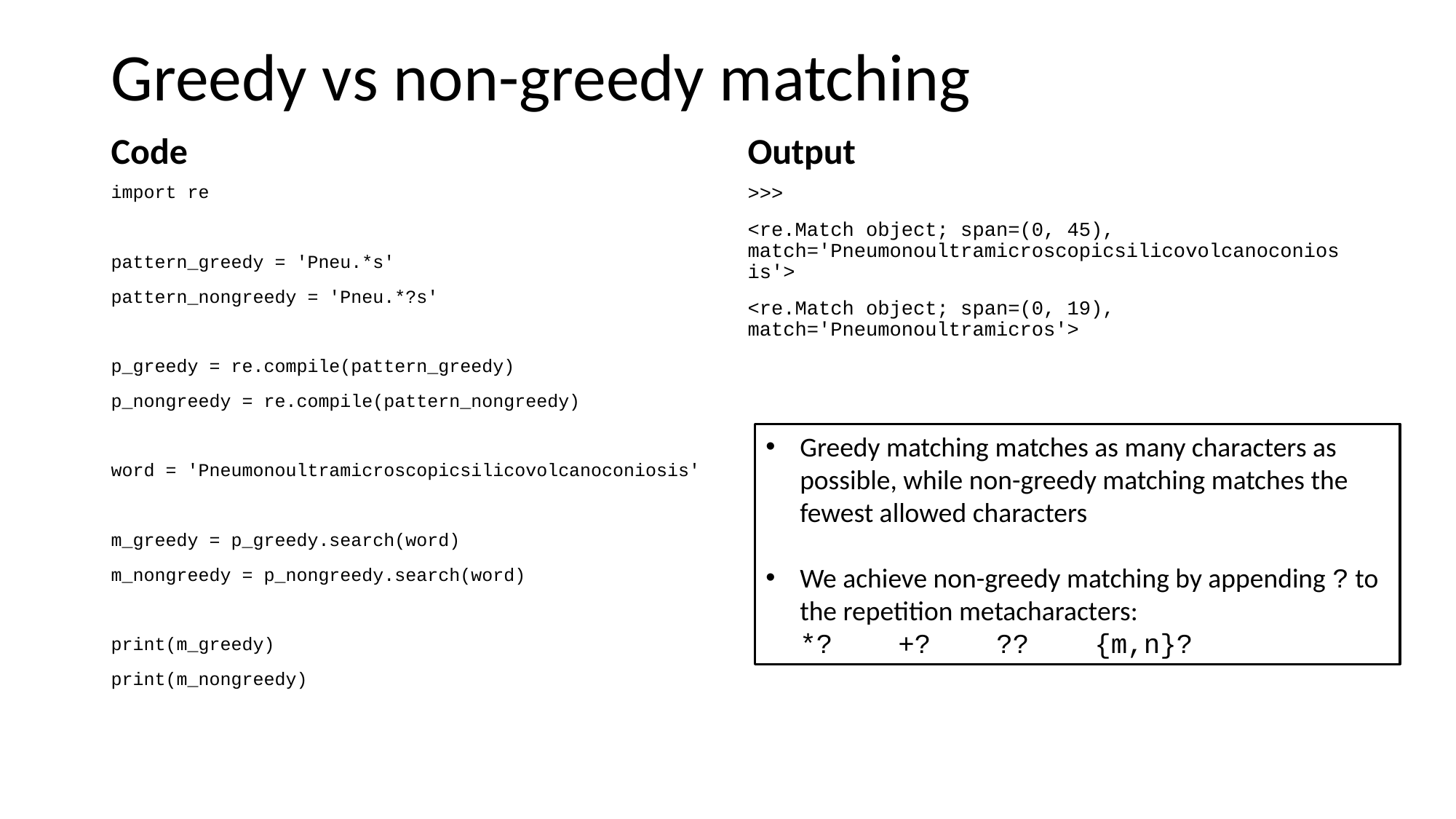

# Greedy vs non-greedy matching
Code
Output
import re

pattern_greedy = 'Pneu.*s'
pattern_nongreedy = 'Pneu.*?s'

p_greedy = re.compile(pattern_greedy)
p_nongreedy = re.compile(pattern_nongreedy)

word = 'Pneumonoultramicroscopicsilicovolcanoconiosis'

m_greedy = p_greedy.search(word)
m_nongreedy = p_nongreedy.search(word)

print(m_greedy)
print(m_nongreedy)
>>>
<re.Match object; span=(0, 45), match='Pneumonoultramicroscopicsilicovolcanoconiosis'>
<re.Match object; span=(0, 19), match='Pneumonoultramicros'>

Greedy matching matches as many characters as possible, while non-greedy matching matches the fewest allowed characters

We achieve non-greedy matching by appending ? to the repetition metacharacters:
*?    +?    ??    {m,n}?